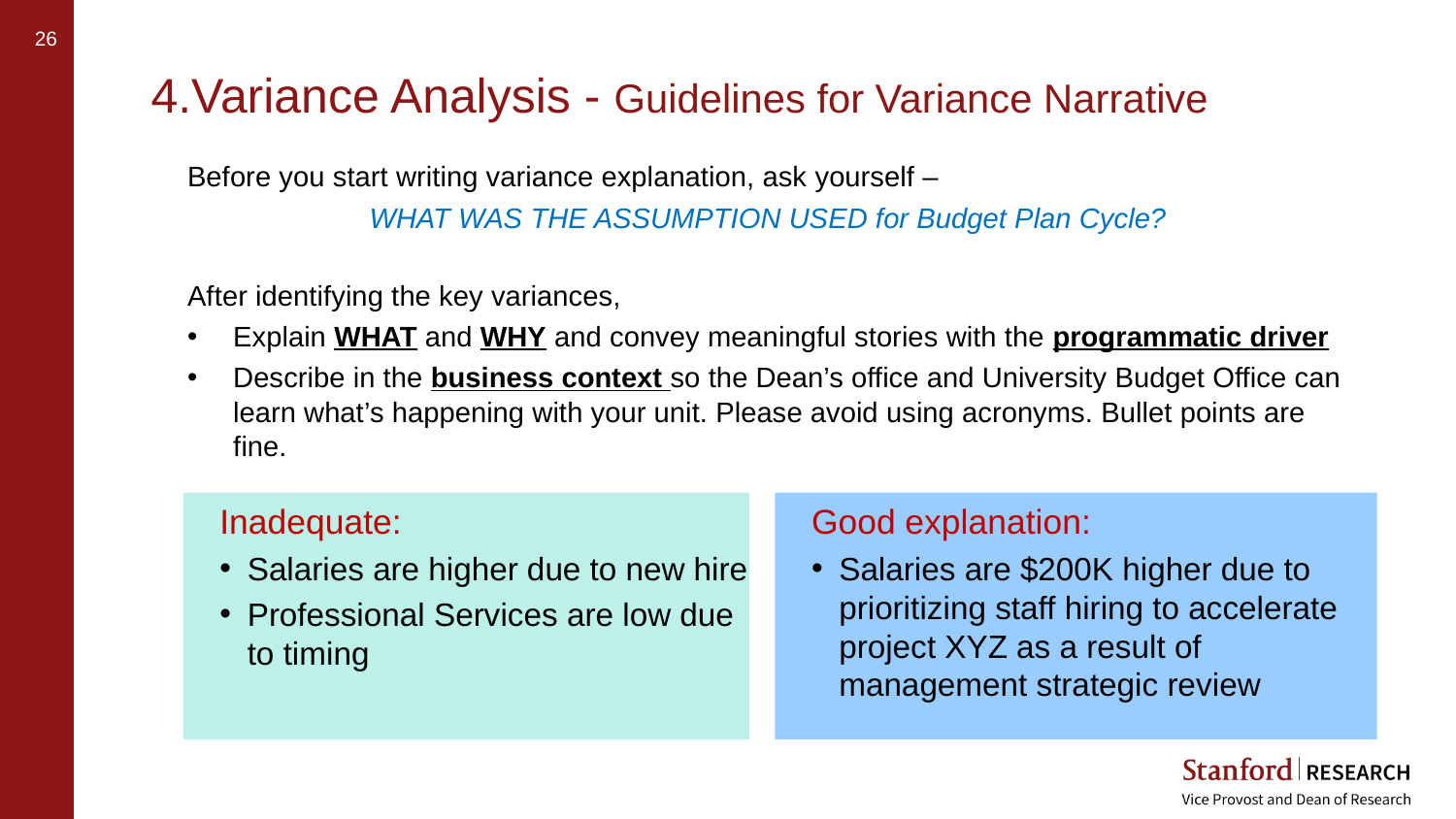

4.Variance Analysis - Guidelines for Variance Narrative
Before you start writing variance explanation, ask yourself –
		WHAT WAS THE ASSUMPTION USED for Budget Plan Cycle?

After identifying the key variances,
Explain WHAT and WHY and convey meaningful stories with the programmatic driver
Describe in the business context so the Dean’s office and University Budget Office can learn what’s happening with your unit. Please avoid using acronyms. Bullet points are fine.
Good explanation:
Salaries are $200K higher due to prioritizing staff hiring to accelerate project XYZ as a result of management strategic review
Inadequate:
Salaries are higher due to new hire
Professional Services are low due to timing